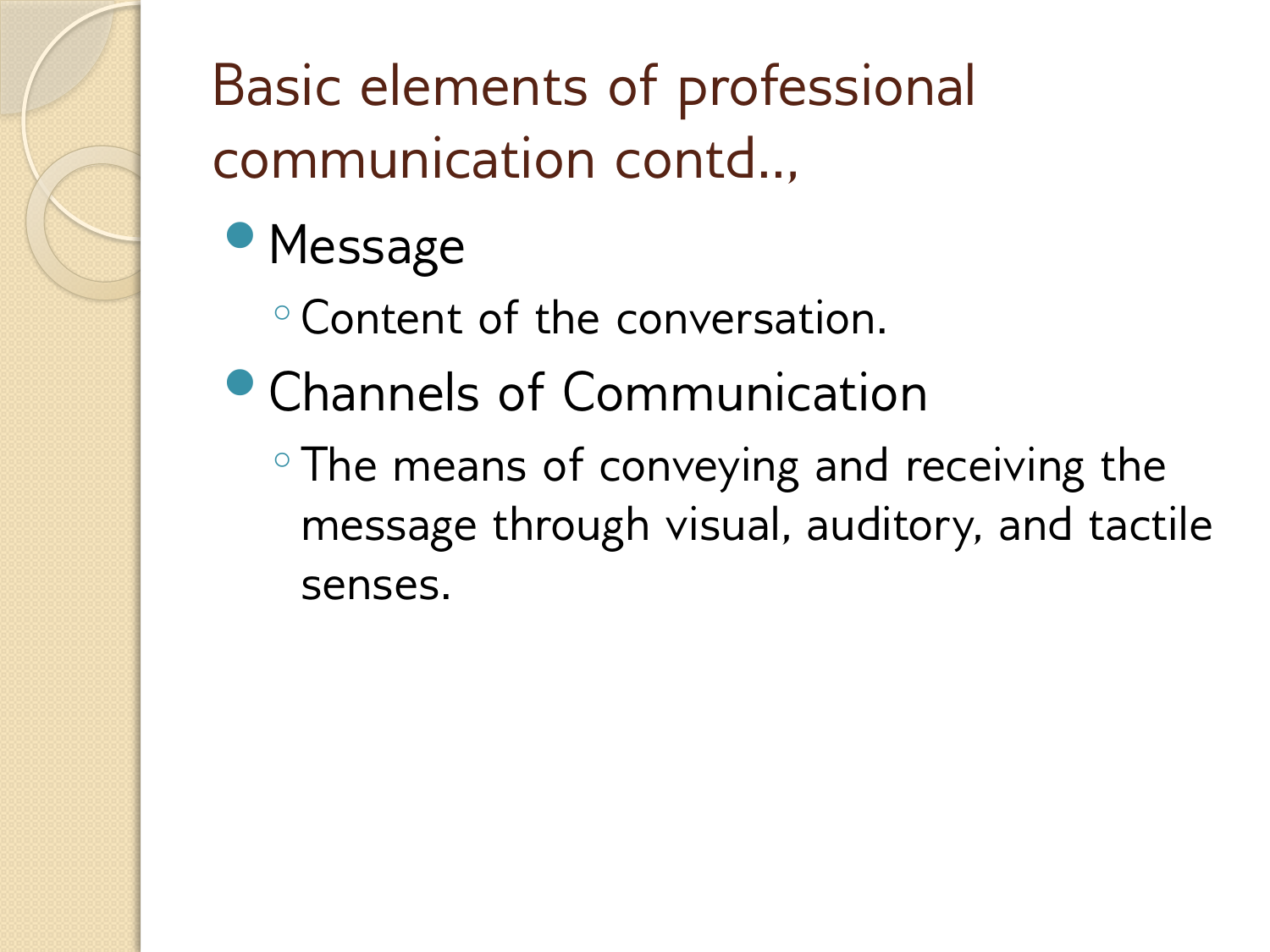

# Basic elements of professional communication contd..,
Message
Content of the conversation.
Channels of Communication
The means of conveying and receiving the message through visual, auditory, and tactile senses.